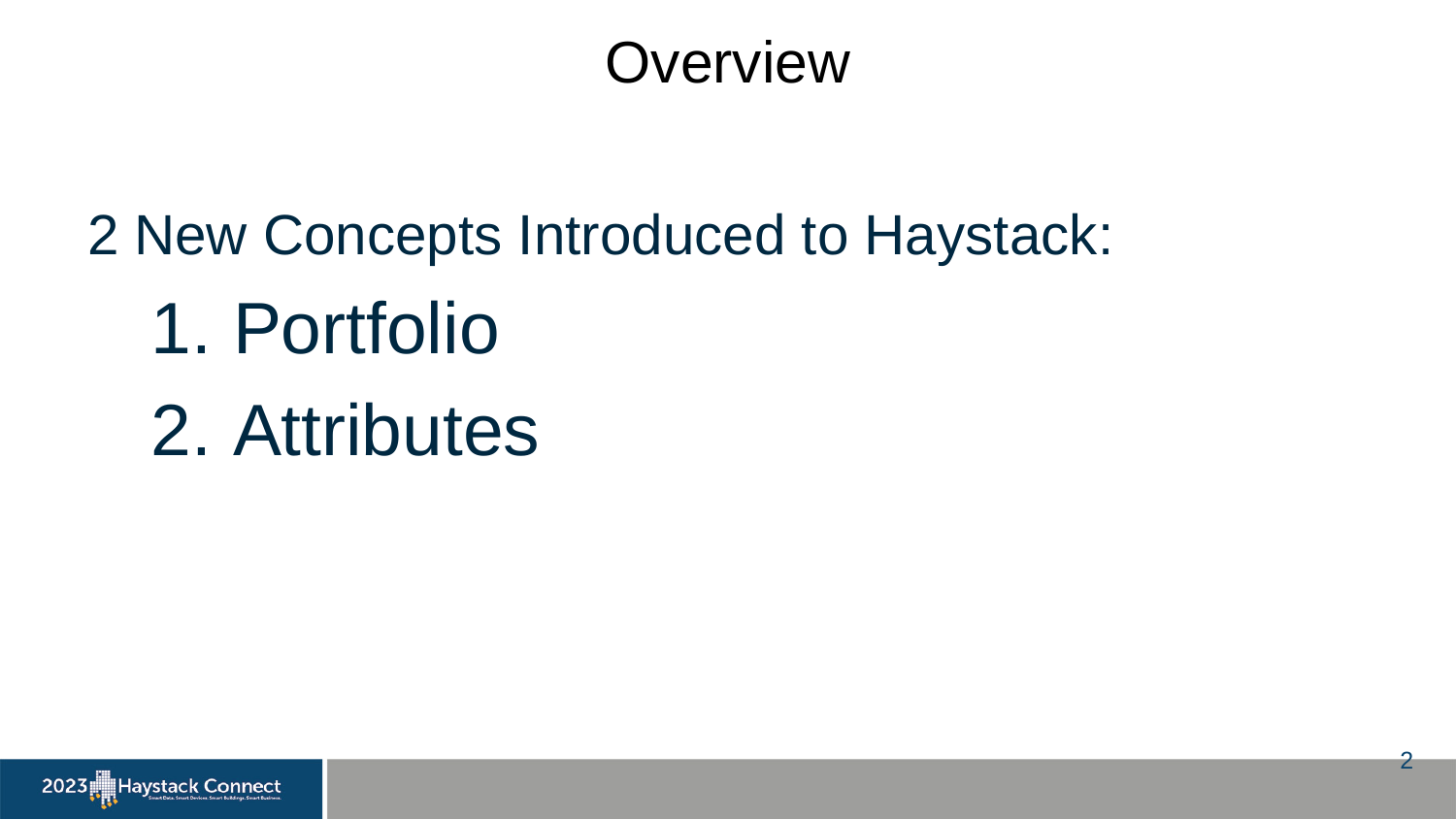

# Overview
2 New Concepts Introduced to Haystack:
Portfolio
Attributes
2